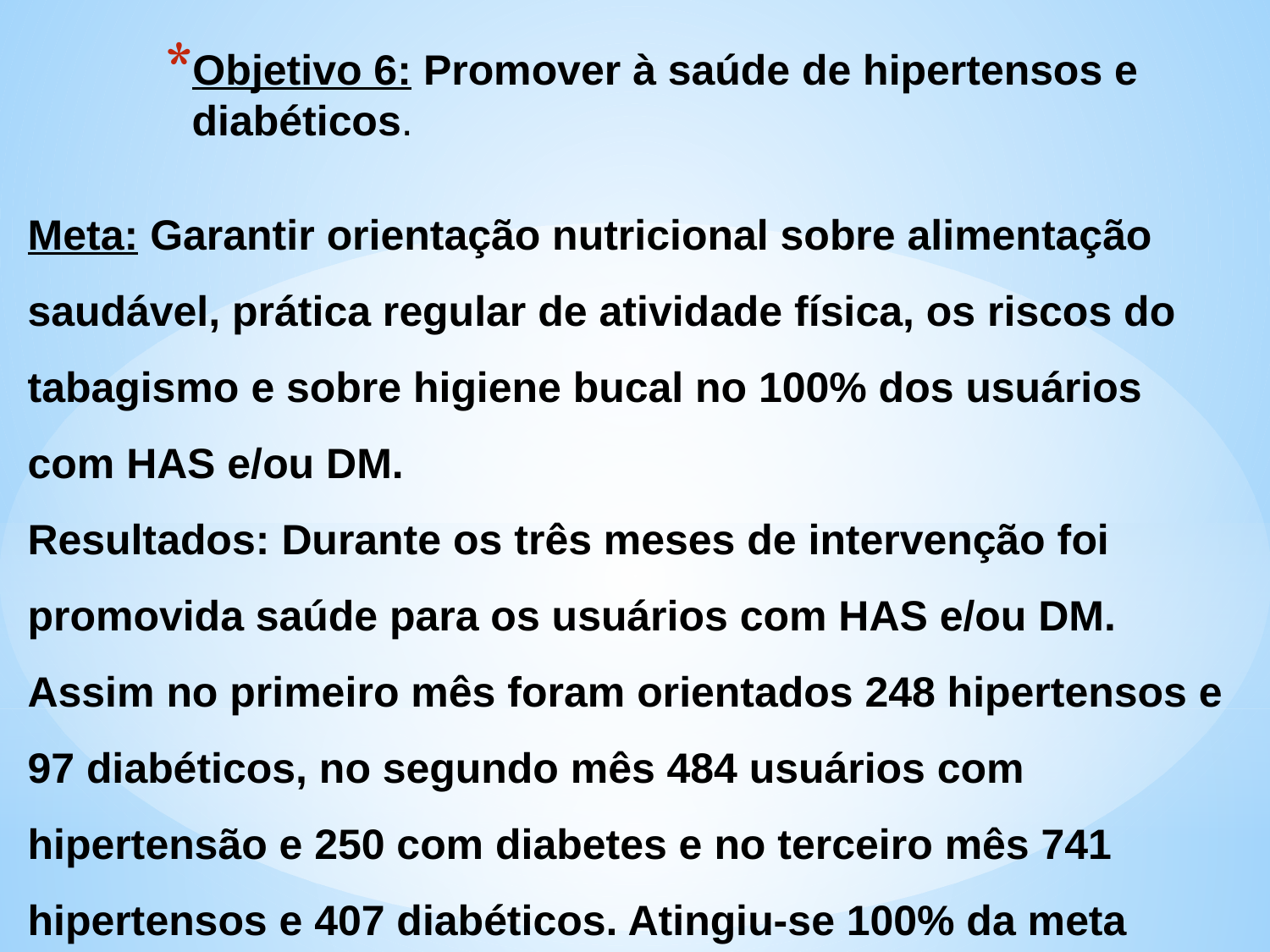

Objetivo 6: Promover à saúde de hipertensos e diabéticos.
# Meta: Garantir orientação nutricional sobre alimentação saudável, prática regular de atividade física, os riscos do tabagismo e sobre higiene bucal no 100% dos usuários com HAS e/ou DM. Resultados: Durante os três meses de intervenção foi promovida saúde para os usuários com HAS e/ou DM.  Assim no primeiro mês foram orientados 248 hipertensos e 97 diabéticos, no segundo mês 484 usuários com hipertensão e 250 com diabetes e no terceiro mês 741 hipertensos e 407 diabéticos. Atingiu-se 100% da meta